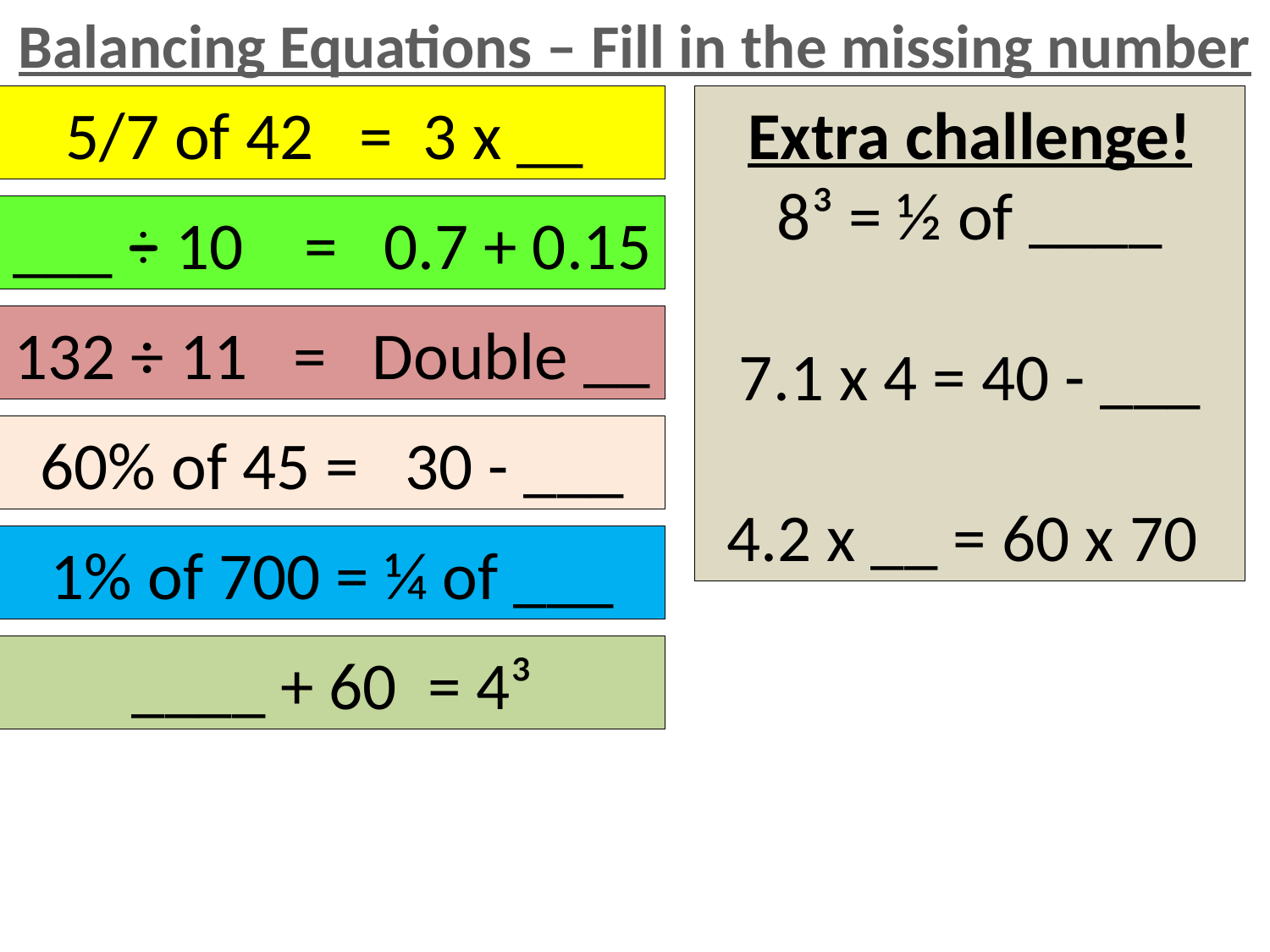

Balancing Equations – Fill in the missing number
5/7 of 42   =  3 x __
Extra challenge!
8³ = ½ of ____

7.1 x 4 = 40 - ___

4.2 x __ = 60 x 70
___ ÷ 10    =   0.7 + 0.15
132 ÷ 11   =   Double __
60% of 45 =   30 - ___
1% of 700 = ¼ of ___
____ + 60  = 4³